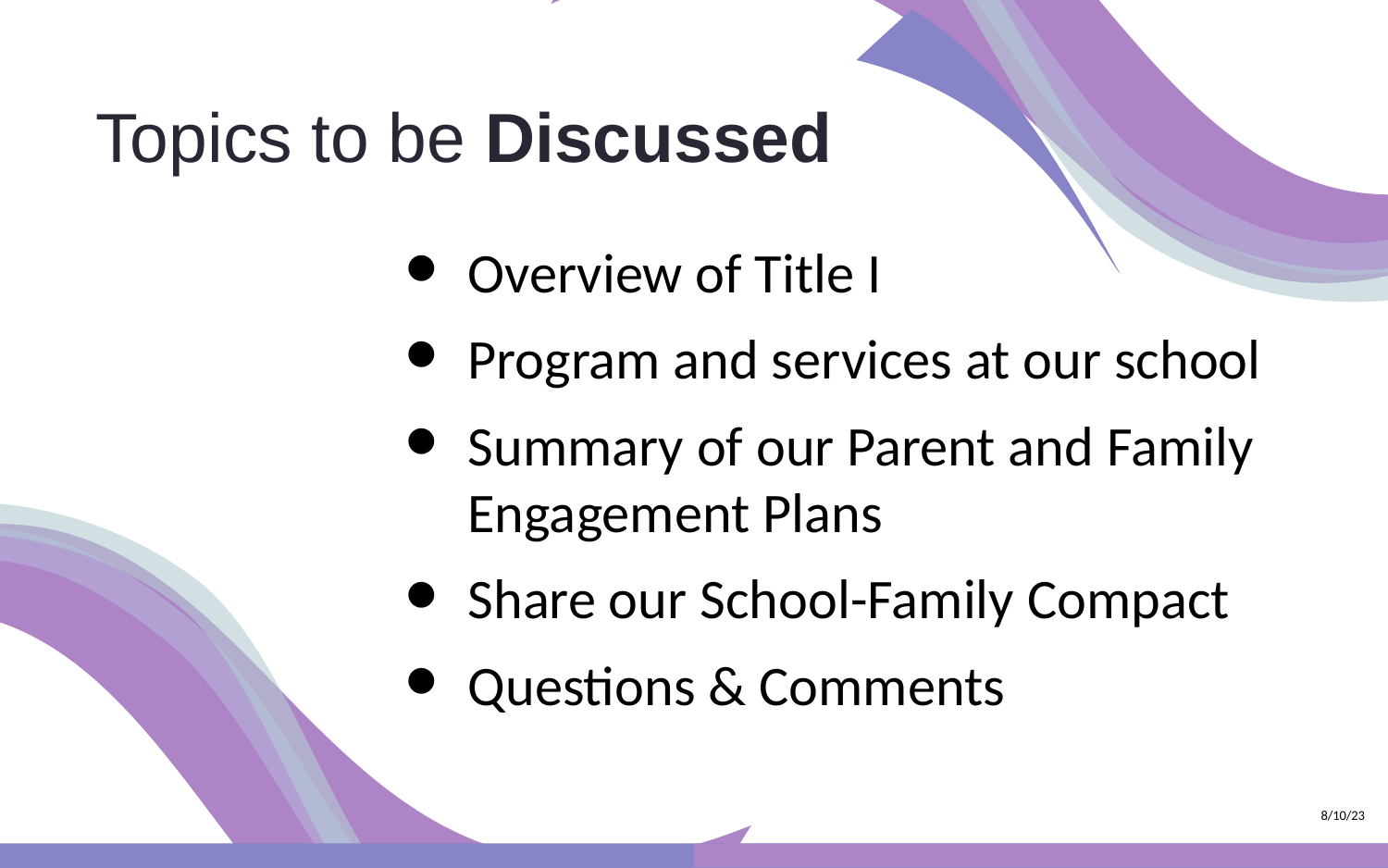

Topics to be Discussed
Overview of Title I
Program and services at our school
Summary of our Parent and Family Engagement Plans
Share our School-Family Compact
Questions & Comments

8/10/23